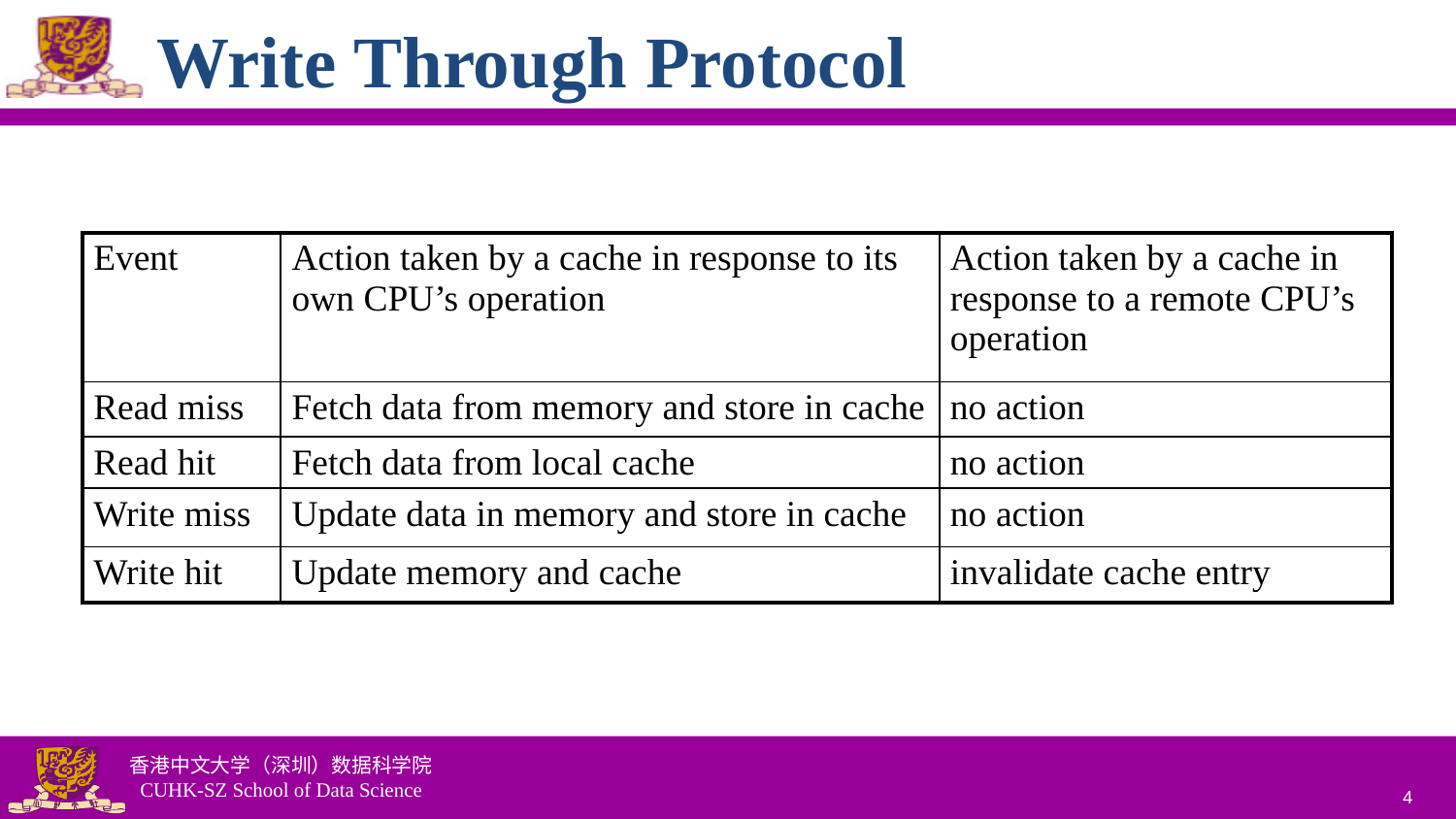

# Write Through Protocol
| Event | Action taken by a cache in response to its own CPU’s operation | Action taken by a cache in response to a remote CPU’s operation |
| --- | --- | --- |
| Read miss | Fetch data from memory and store in cache | no action |
| Read hit | Fetch data from local cache | no action |
| Write miss | Update data in memory and store in cache | no action |
| Write hit | Update memory and cache | invalidate cache entry |
4